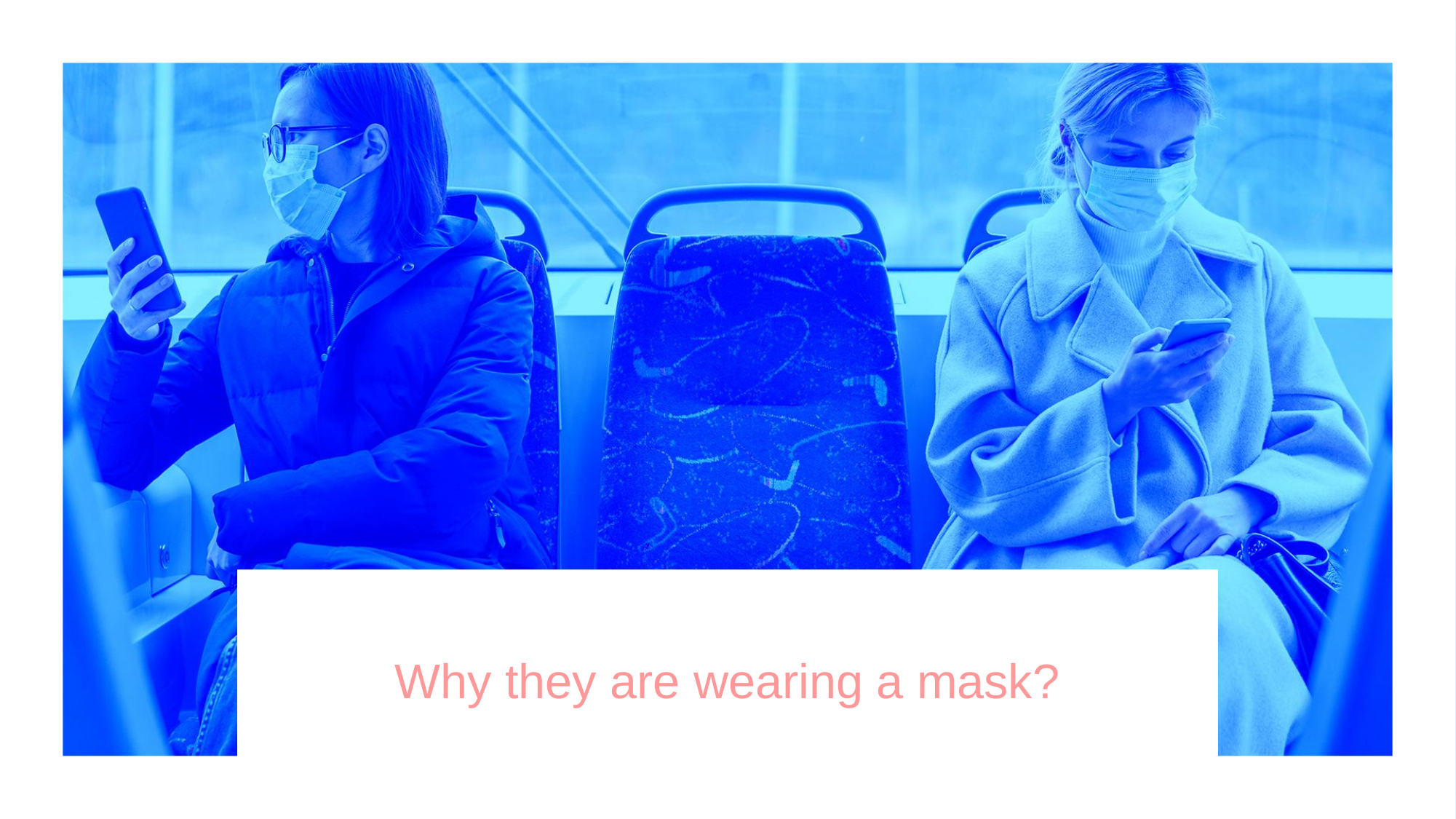

# Why they are wearing a mask?